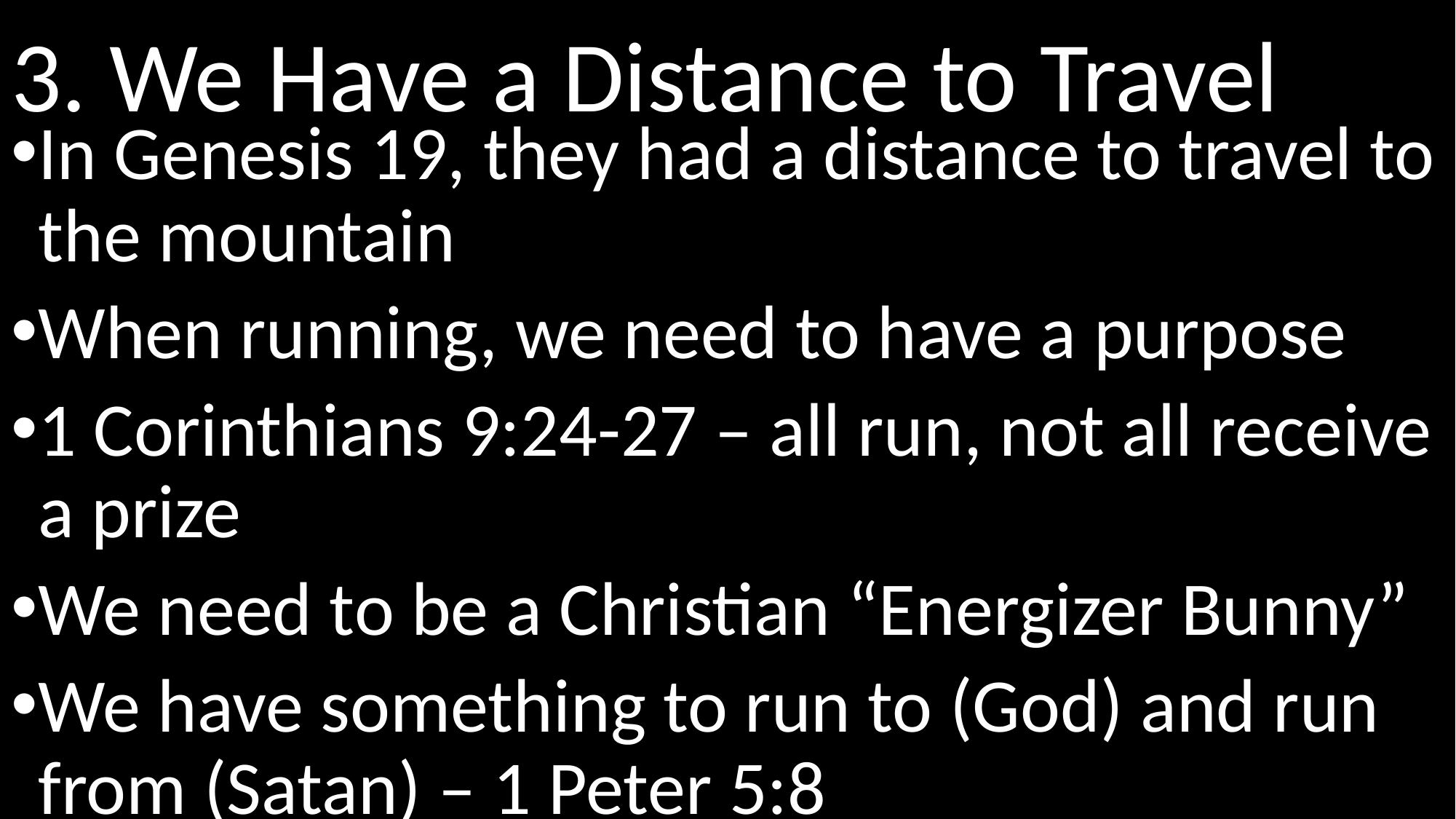

# 3. We Have a Distance to Travel
In Genesis 19, they had a distance to travel to the mountain
When running, we need to have a purpose
1 Corinthians 9:24-27 – all run, not all receive a prize
We need to be a Christian “Energizer Bunny”
We have something to run to (God) and run from (Satan) – 1 Peter 5:8